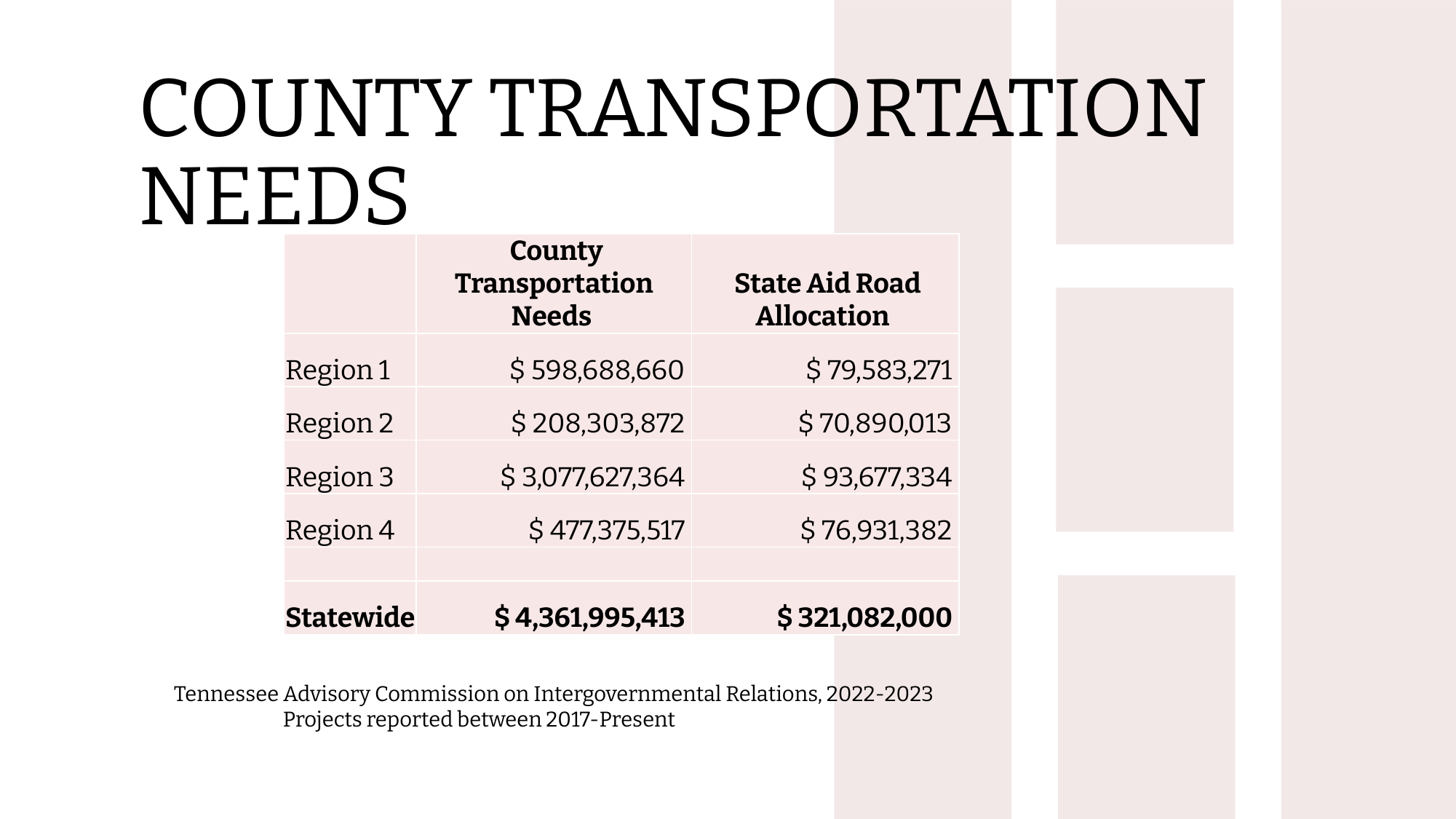

# county transportation needs
|  | County Transportation Needs | State Aid Road Allocation |
| --- | --- | --- |
| Region 1 | $ 598,688,660 | $ 79,583,271 |
| Region 2 | $ 208,303,872 | $ 70,890,013 |
| Region 3 | $ 3,077,627,364 | $ 93,677,334 |
| Region 4 | $ 477,375,517 | $ 76,931,382 |
|  |  |  |
| Statewide | $ 4,361,995,413 | $ 321,082,000 |
Tennessee Advisory Commission on Intergovernmental Relations, 2022-2023
	Projects reported between 2017-Present